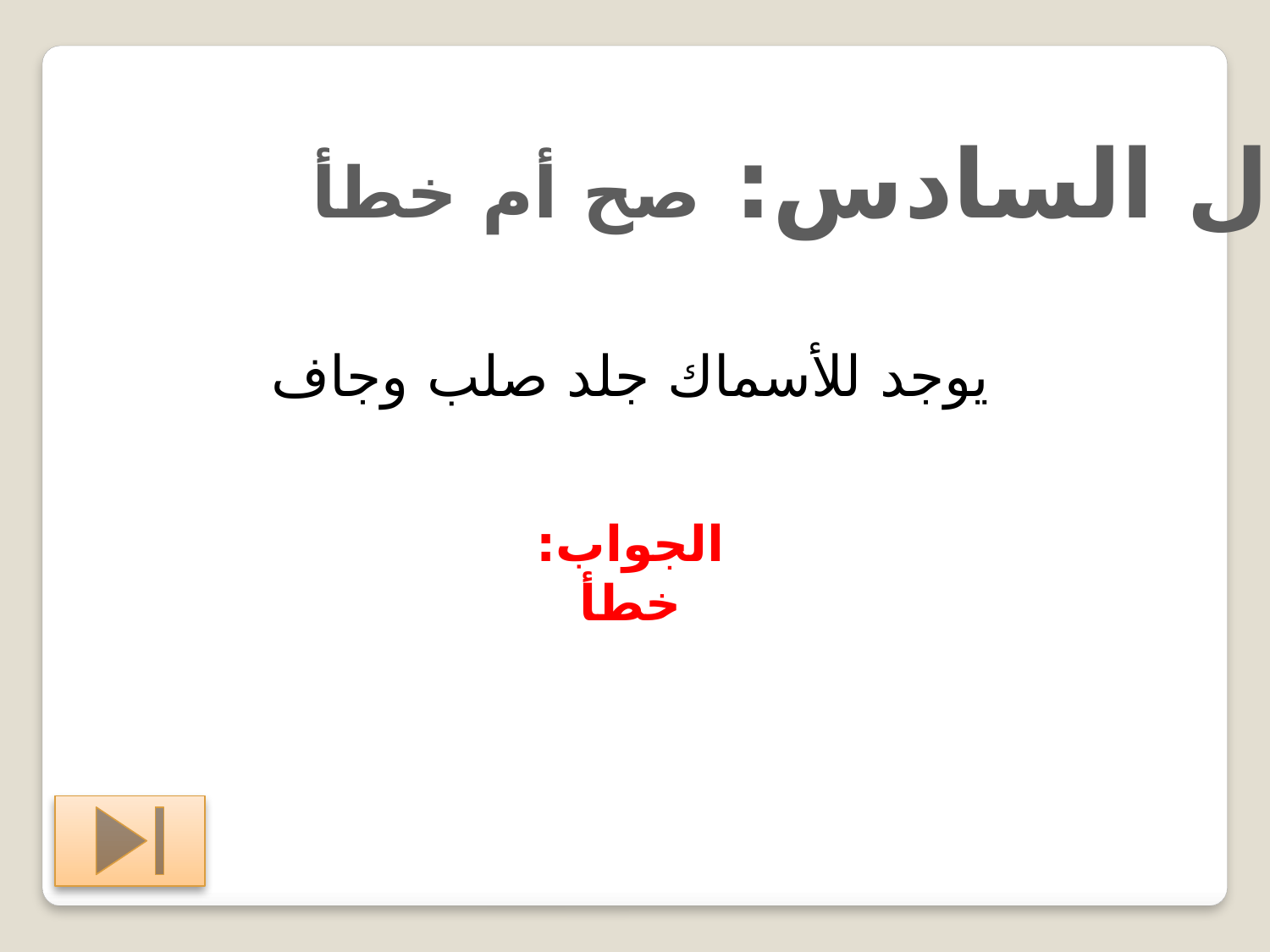

السؤال السادس: صح أم خطأ
يوجد للأسماك جلد صلب وجاف
الجواب:
خطأ